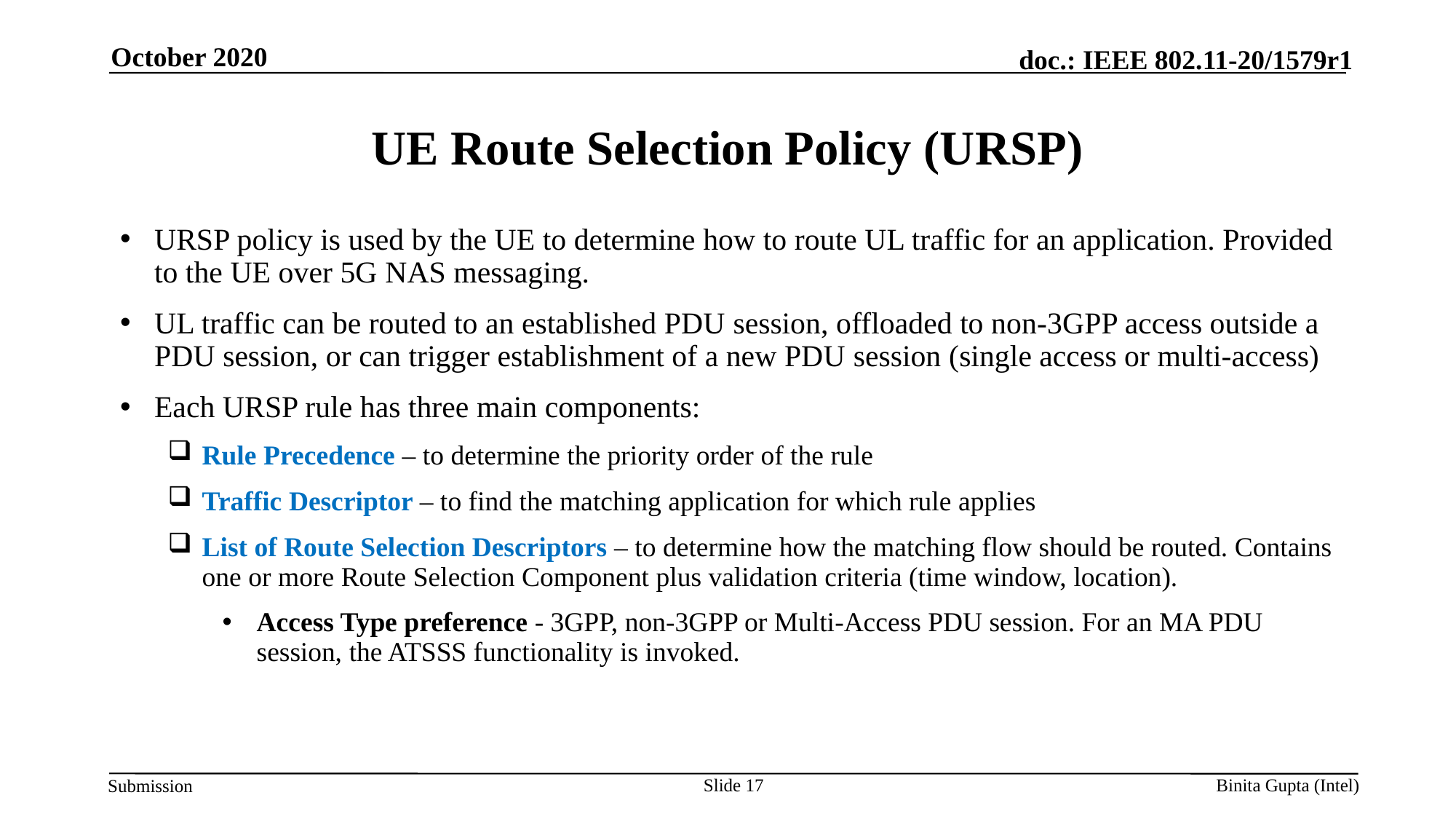

October 2020
# UE Route Selection Policy (URSP)
URSP policy is used by the UE to determine how to route UL traffic for an application. Provided to the UE over 5G NAS messaging.
UL traffic can be routed to an established PDU session, offloaded to non-3GPP access outside a PDU session, or can trigger establishment of a new PDU session (single access or multi-access)
Each URSP rule has three main components:
Rule Precedence – to determine the priority order of the rule
Traffic Descriptor – to find the matching application for which rule applies
List of Route Selection Descriptors – to determine how the matching flow should be routed. Contains one or more Route Selection Component plus validation criteria (time window, location).
Access Type preference - 3GPP, non-3GPP or Multi-Access PDU session. For an MA PDU session, the ATSSS functionality is invoked.
Slide 17
Binita Gupta (Intel)